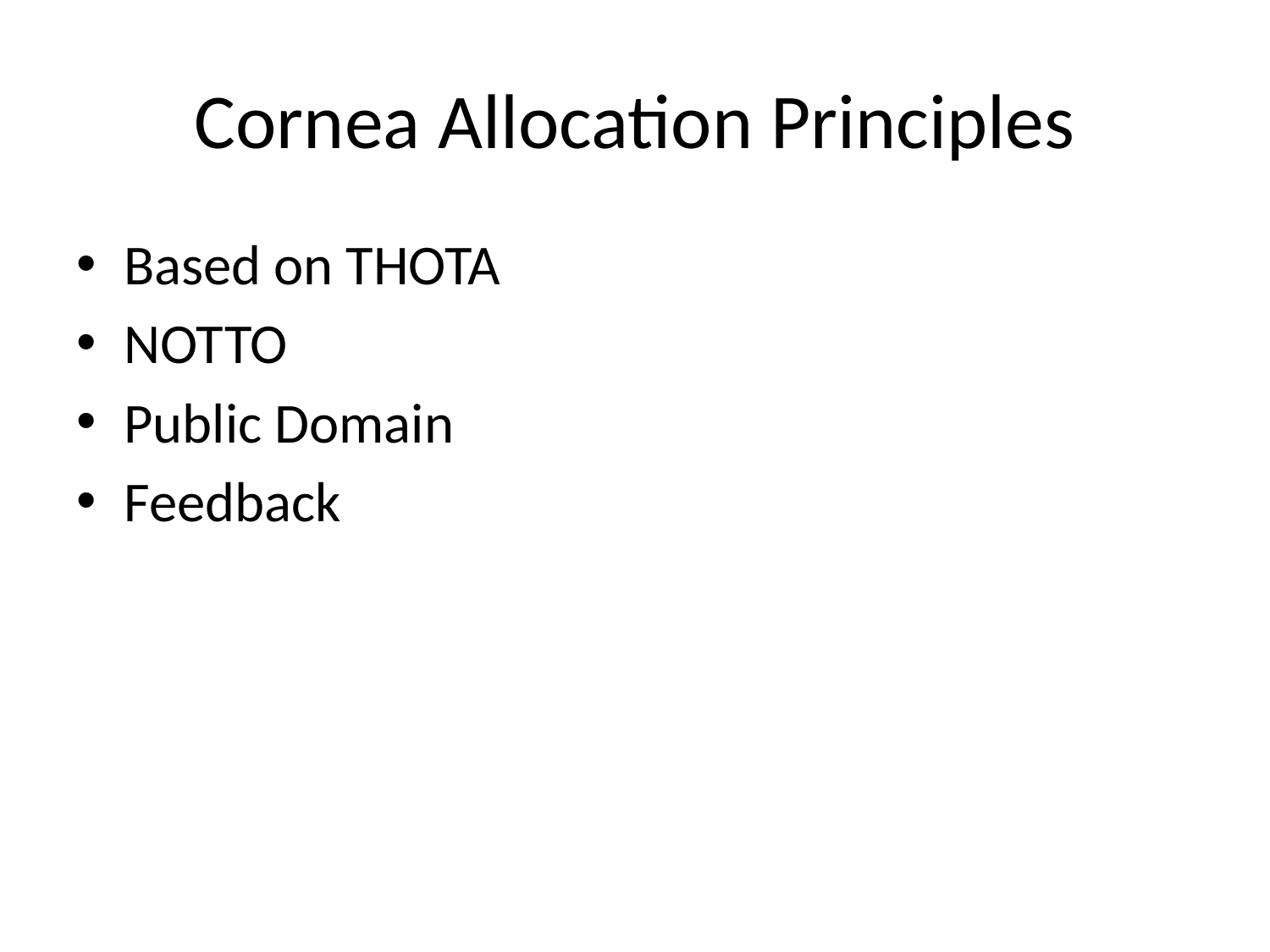

# Cornea Allocation Principles
Based on THOTA
NOTTO
Public Domain
Feedback